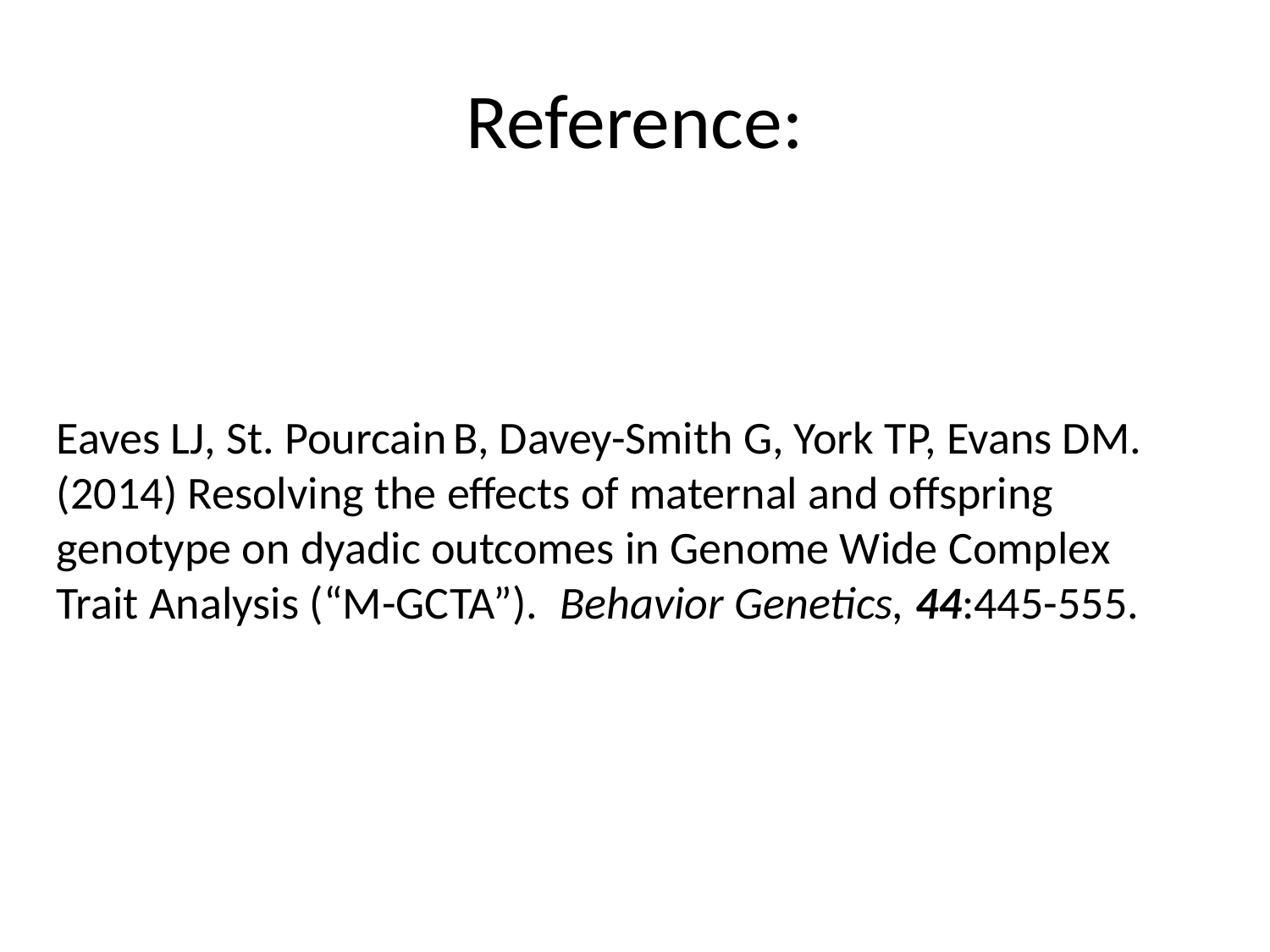

# Reference:

Eaves LJ, St. Pourcain B, Davey-Smith G, York TP, Evans DM. (2014) Resolving the effects of maternal and offspring genotype on dyadic outcomes in Genome Wide Complex Trait Analysis (“M-GCTA”).  Behavior Genetics, 44:445-555.